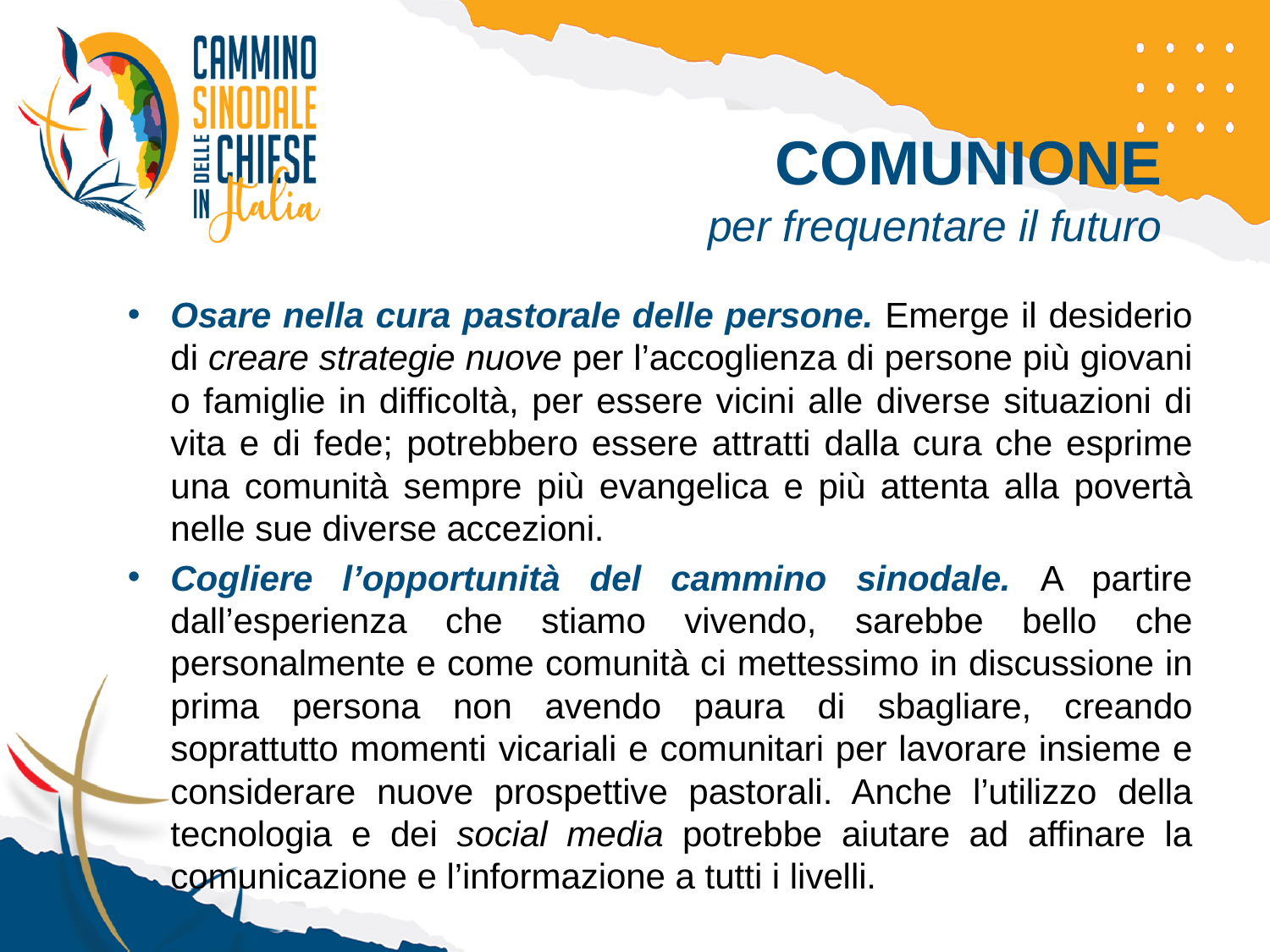

COMUNIONE
per frequentare il futuro
Osare nella cura pastorale delle persone. Emerge il desiderio di creare strategie nuove per l’accoglienza di persone più giovani o famiglie in difficoltà, per essere vicini alle diverse situazioni di vita e di fede; potrebbero essere attratti dalla cura che esprime una comunità sempre più evangelica e più attenta alla povertà nelle sue diverse accezioni.
Cogliere l’opportunità del cammino sinodale. A partire dall’esperienza che stiamo vivendo, sarebbe bello che personalmente e come comunità ci mettessimo in discussione in prima persona non avendo paura di sbagliare, creando soprattutto momenti vicariali e comunitari per lavorare insieme e considerare nuove prospettive pastorali. Anche l’utilizzo della tecnologia e dei social media potrebbe aiutare ad affinare la comunicazione e l’informazione a tutti i livelli.